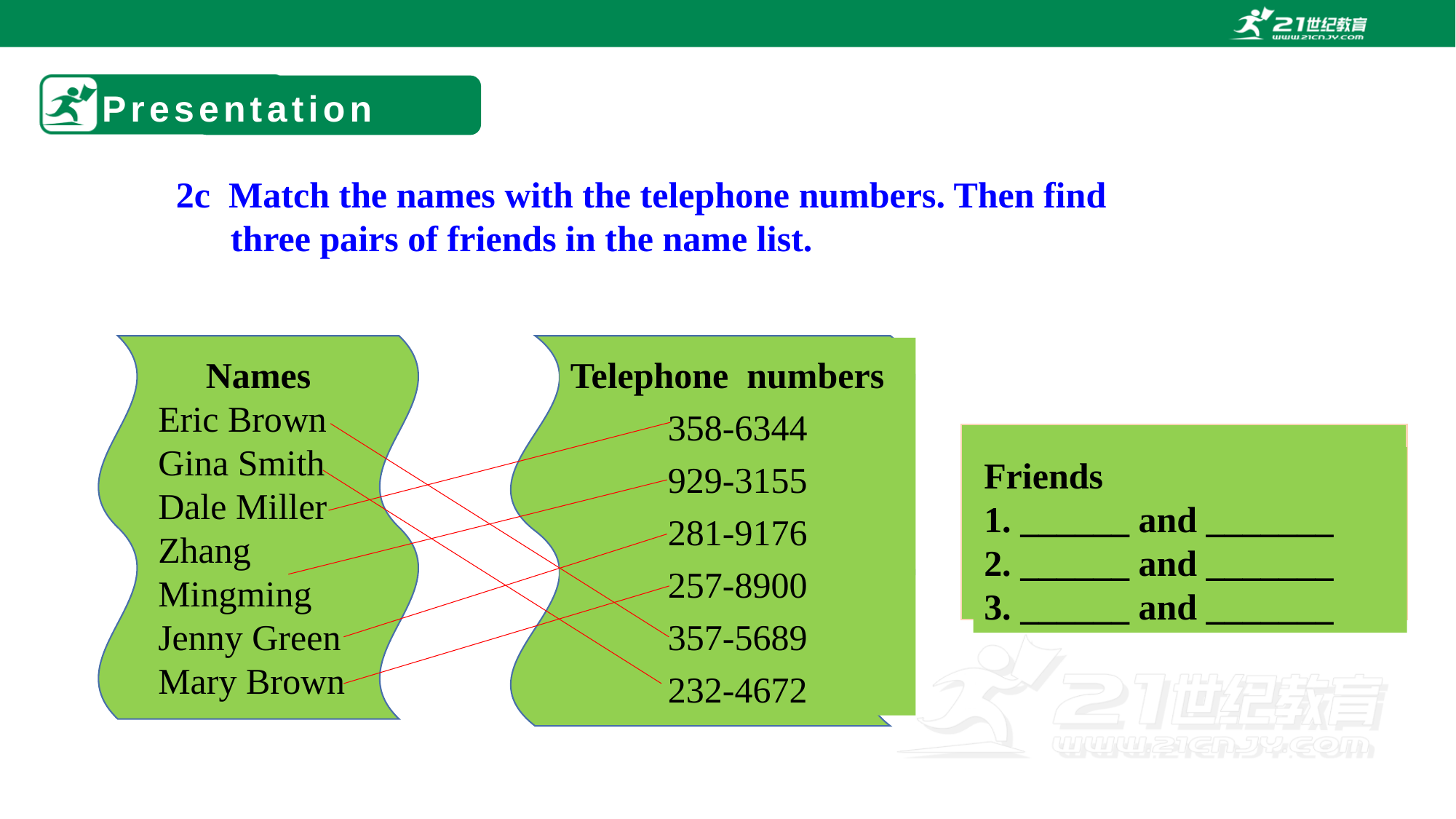

# Presentation
2c  Match the names with the telephone numbers. Then find
      three pairs of friends in the name list.
Names
Eric Brown
Gina Smith
Dale Miller
Zhang Mingming
Jenny Green
Mary Brown

Telephone  numbers
358-6344
929-3155
281-9176
257-8900
357-5689
232-4672

Friends
1. ______ and _______
2. ______ and _______
3. ______ and _______